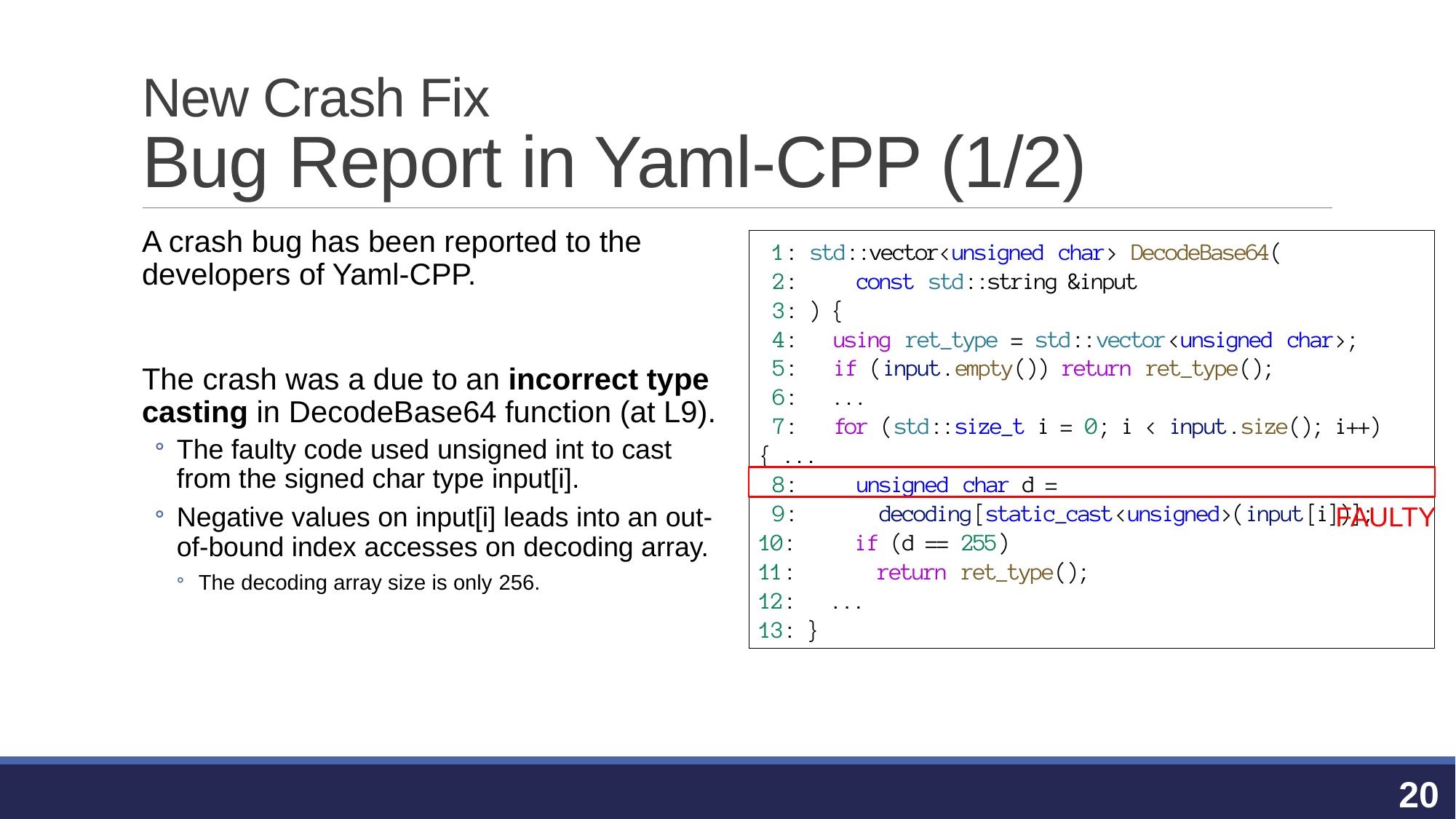

# New Crash Fix Bug Report in Yaml-CPP (1/2)
A crash bug has been reported to the developers of Yaml-CPP.

The crash was a due to an incorrect type casting in DecodeBase64 function (at L9).
The faulty code used unsigned int to cast from the signed char type input[i].
Negative values on input[i] leads into an out-of-bound index accesses on decoding array.
The decoding array size is only 256.
 1: std::vector<unsigned char> DecodeBase64(
 2:     const std::string &input
 3: ) {
 4:   using ret_type = std::vector<unsigned char>;
 5:   if (input.empty()) return ret_type();
 6:   ...
 7:   for (std::size_t i = 0; i < input.size(); i++) { ...
 8:     unsigned char d =
 9:       decoding[static_cast<unsigned>(input[i])];
10:     if (d == 255)
11:       return ret_type();
12:   ...
13: }

FAULTY
20